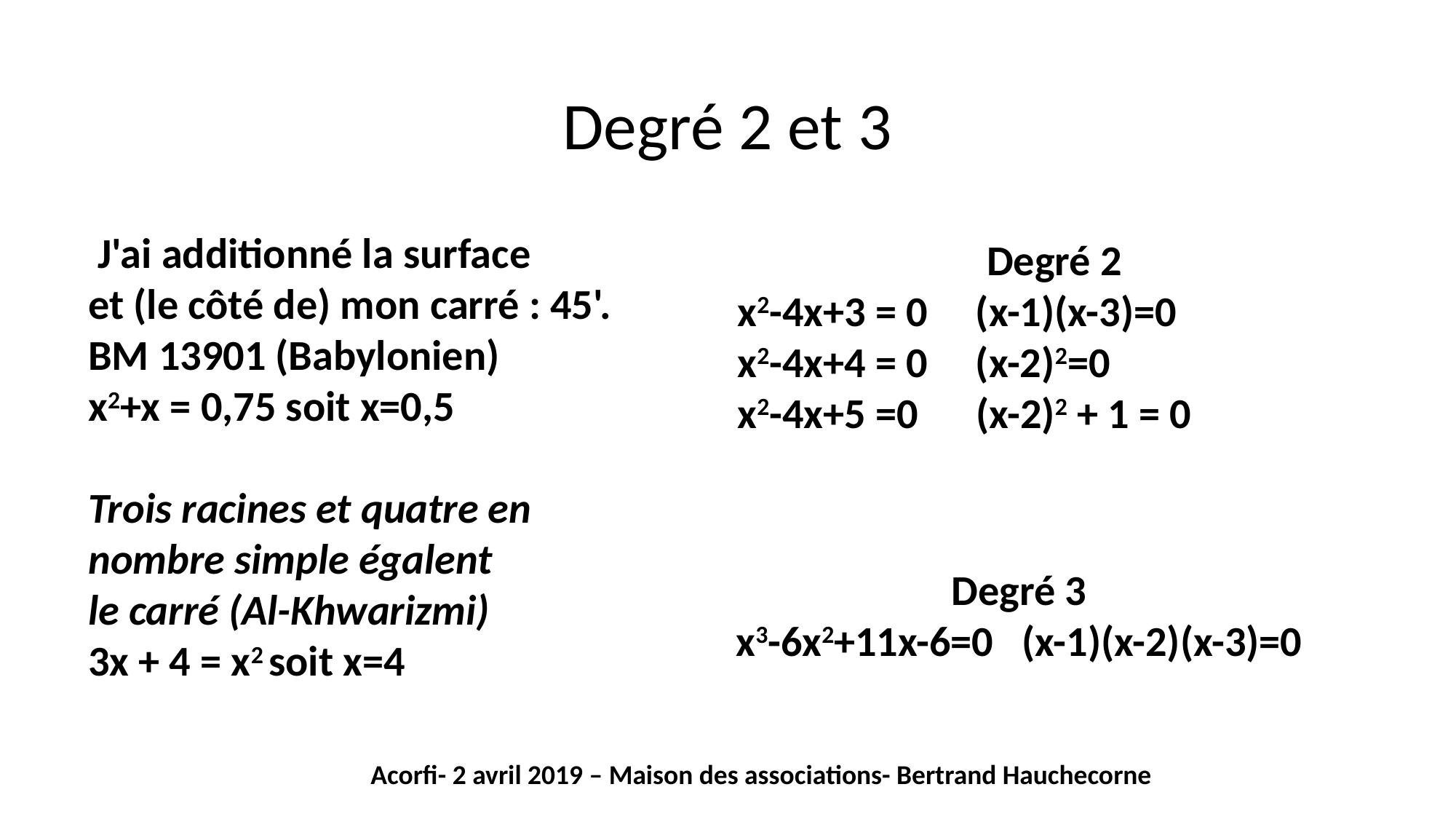

# Degré 2 et 3

 J'ai additionné la surface
et (le côté de) mon carré : 45'.
BM 13901 (Babylonien)
x2+x = 0,75 soit x=0,5

Trois racines et quatre en
nombre simple égalent
le carré (Al-Khwarizmi)
3x + 4 = x2 soit x=4

Degré 2
x2-4x+3 = 0     (x-1)(x-3)=0
x2-4x+4 = 0     (x-2)2=0
x2-4x+5 =0      (x-2)2 + 1 = 0

Degré 3
x3-6x2+11x-6=0   (x-1)(x-2)(x-3)=0

Acorfi- 2 avril 2019 – Maison des associations- Bertrand Hauchecorne